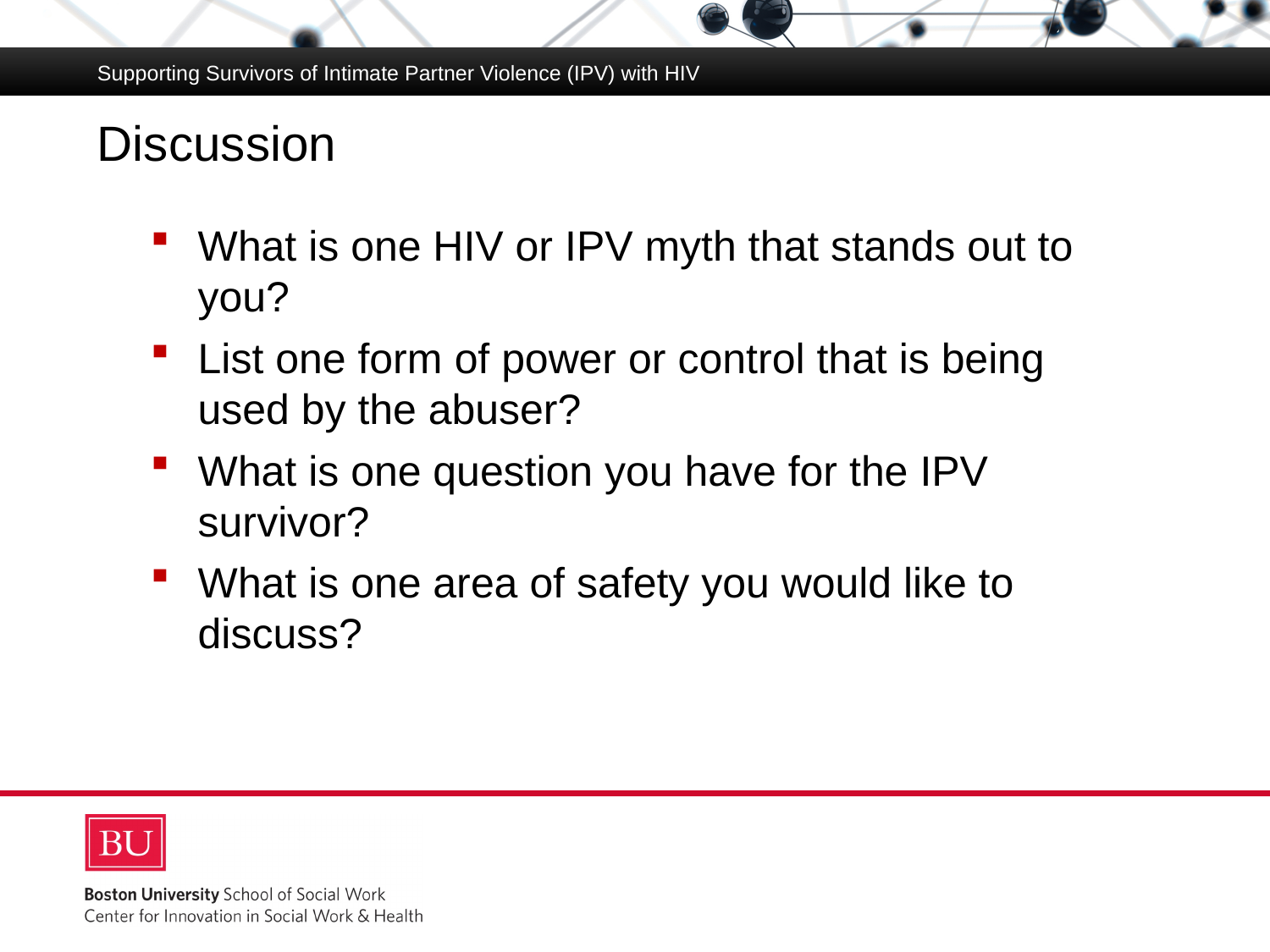

Supporting Survivors of Intimate Partner Violence (IPV) with HIV
# Discussion
What is one HIV or IPV myth that stands out to you?
List one form of power or control that is being used by the abuser?
What is one question you have for the IPV survivor?
What is one area of safety you would like to discuss?